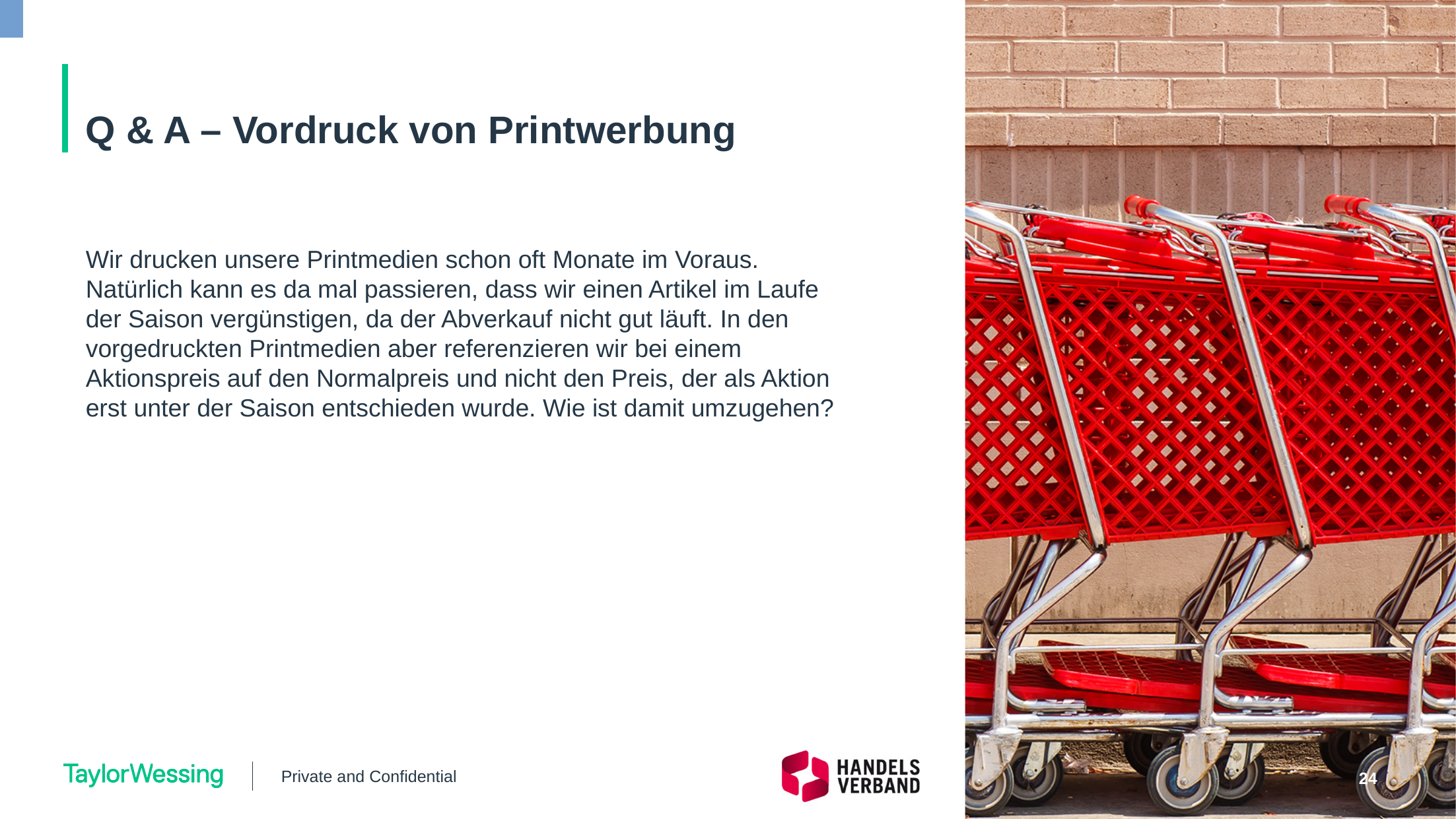

# Q & A – Vordruck von Printwerbung
Wir drucken unsere Printmedien schon oft Monate im Voraus. Natürlich kann es da mal passieren, dass wir einen Artikel im Laufe der Saison vergünstigen, da der Abverkauf nicht gut läuft. In den vorgedruckten Printmedien aber referenzieren wir bei einem Aktionspreis auf den Normalpreis und nicht den Preis, der als Aktion erst unter der Saison entschieden wurde. Wie ist damit umzugehen?

Private and Confidential
24